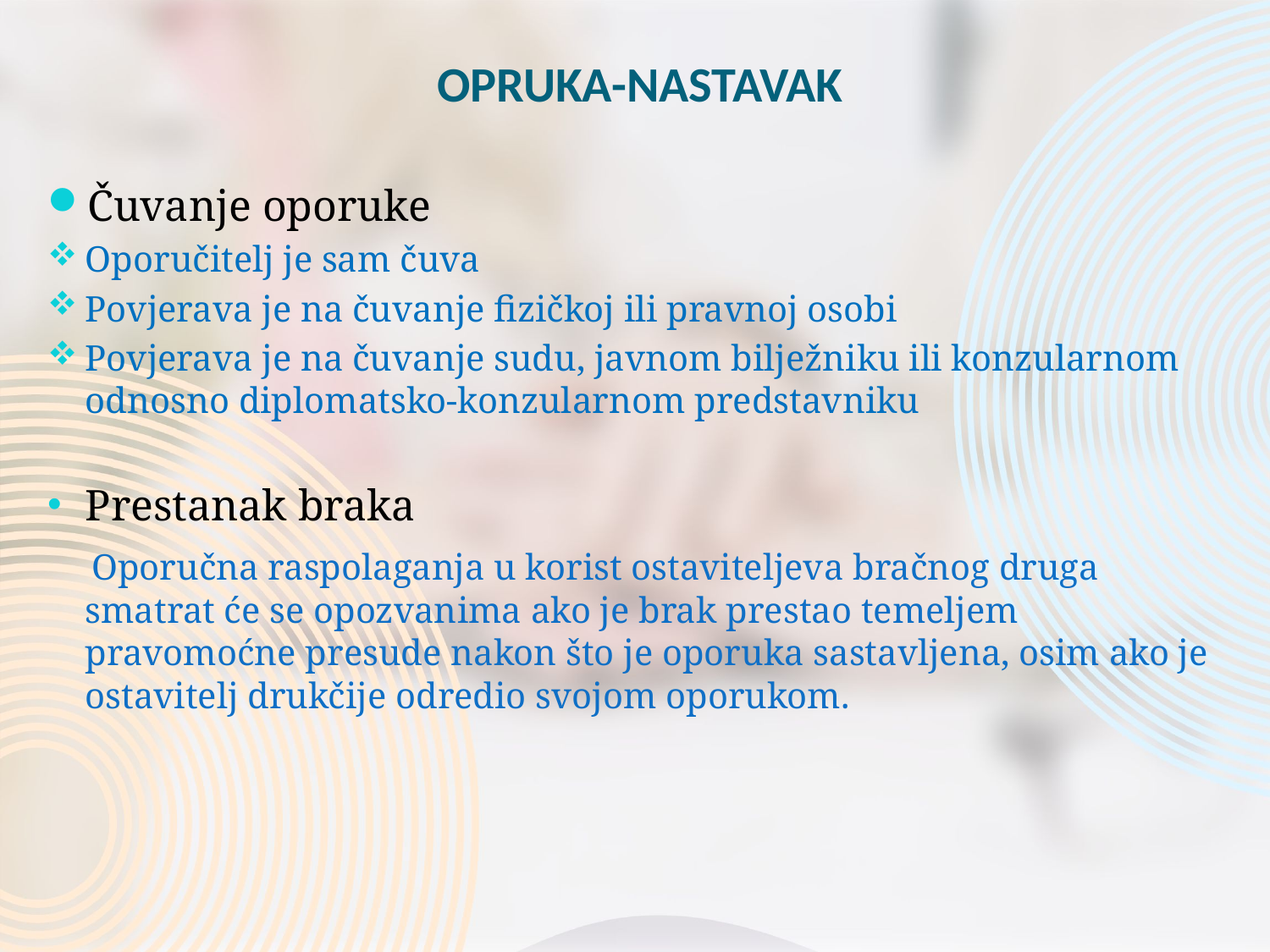

OPRUKA-NASTAVAK

Čuvanje oporuke
Oporučitelj je sam čuva
Povjerava je na čuvanje fizičkoj ili pravnoj osobi
Povjerava je na čuvanje sudu, javnom bilježniku ili konzularnom odnosno diplomatsko-konzularnom predstavniku

Prestanak braka
    Oporučna raspolaganja u korist ostaviteljeva bračnog druga smatrat će se opozvanima ako je brak prestao temeljem pravomoćne presude nakon što je oporuka sastavljena, osim ako je ostavitelj drukčije odredio svojom oporukom.